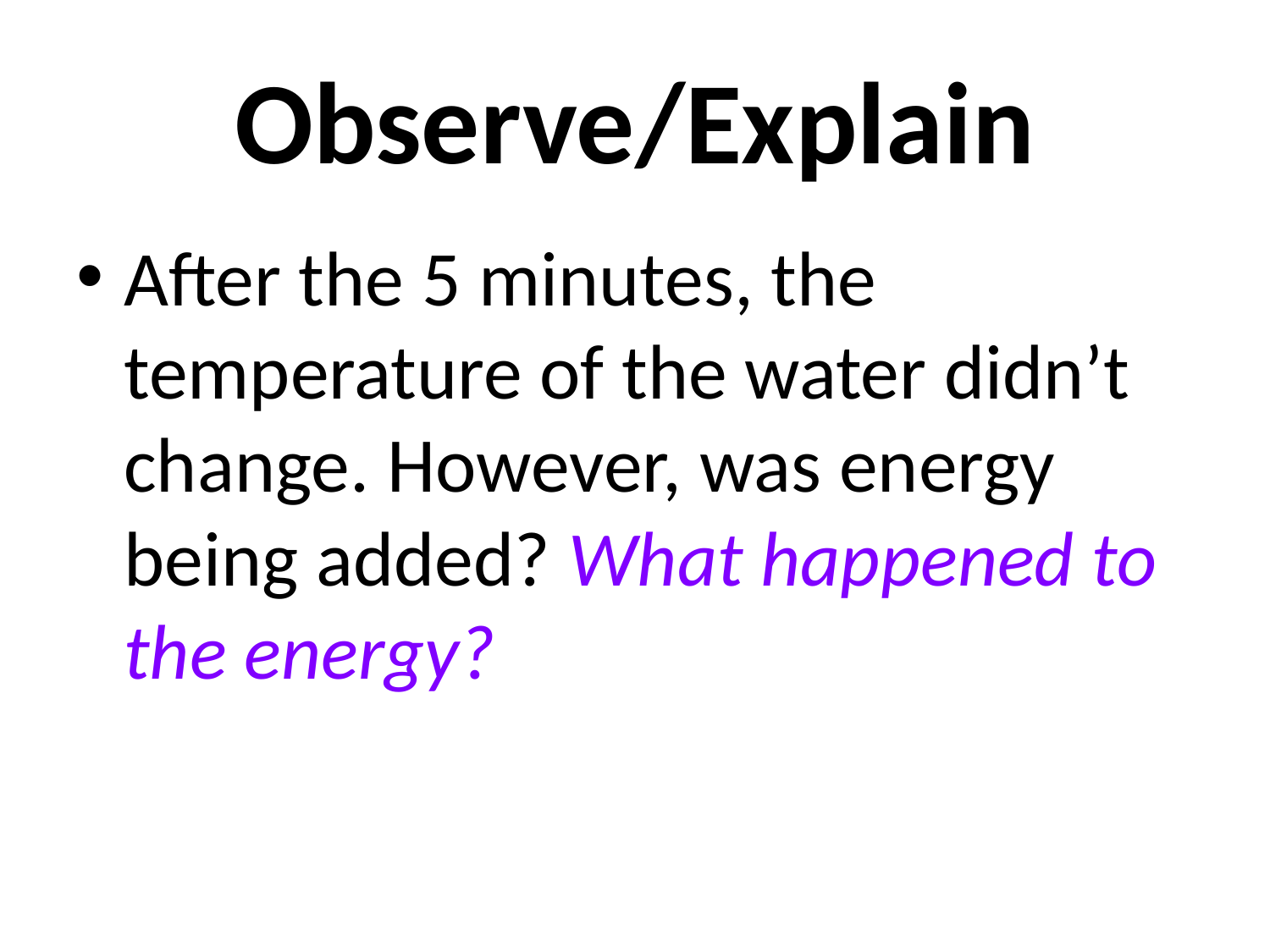

# Observe/Explain
After the 5 minutes, the temperature of the water didn’t change. However, was energy being added? What happened to the energy?